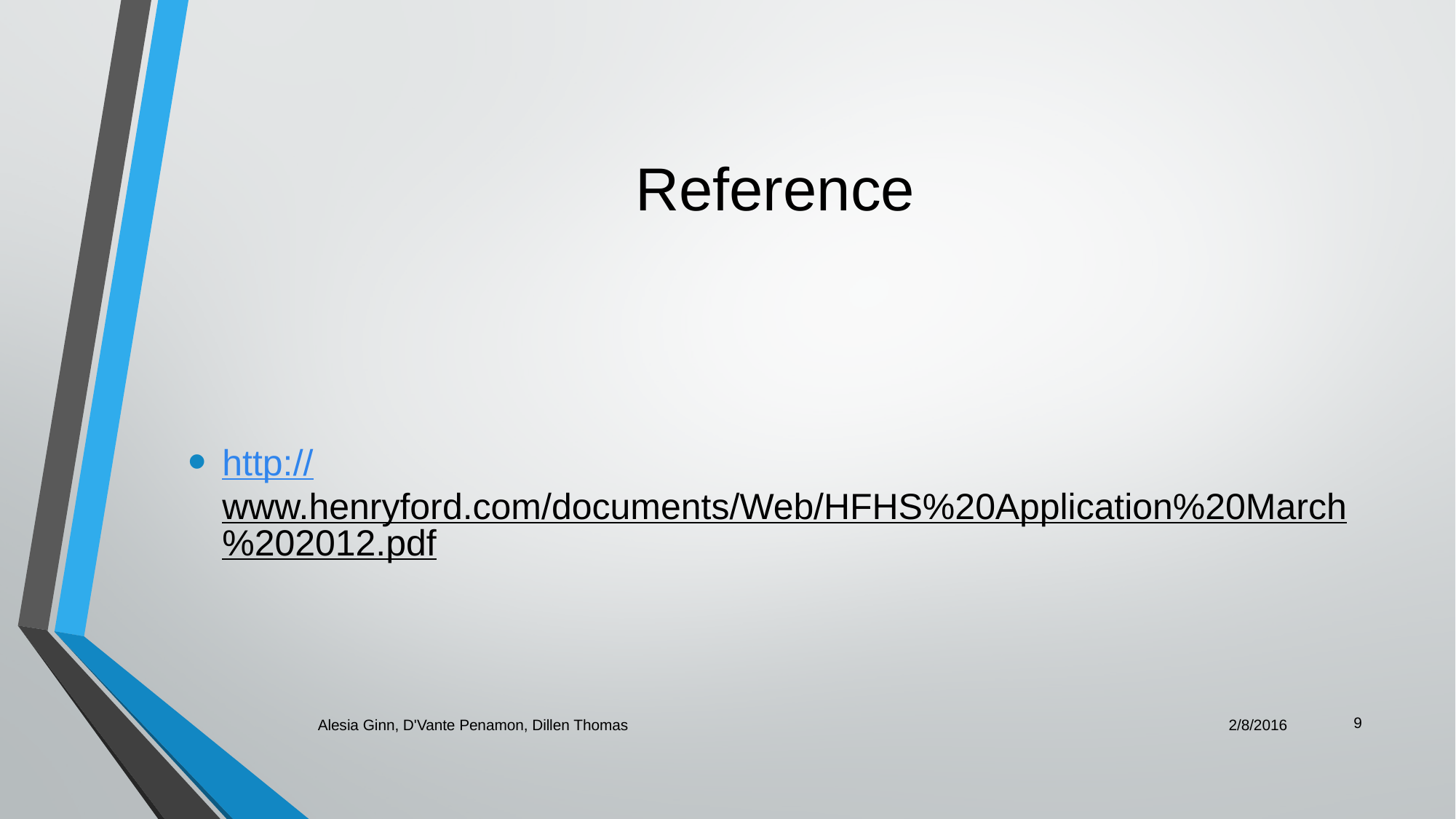

# Reference
http://www.henryford.com/documents/Web/HFHS%20Application%20March%202012.pdf
9
Alesia Ginn, D'Vante Penamon, Dillen Thomas
2/8/2016